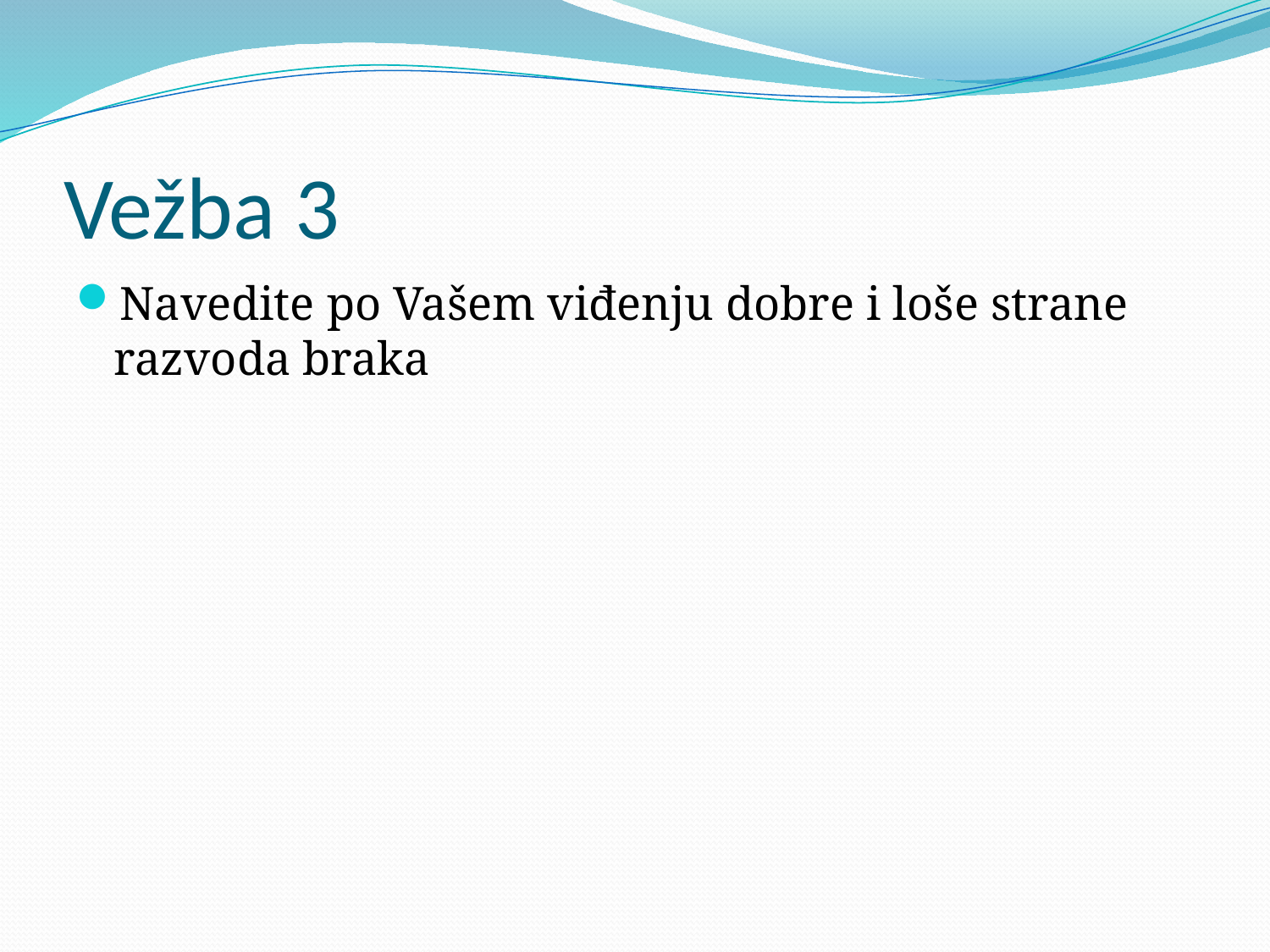

# Vežba 3
Navedite po Vašem viđenju dobre i loše strane razvoda braka